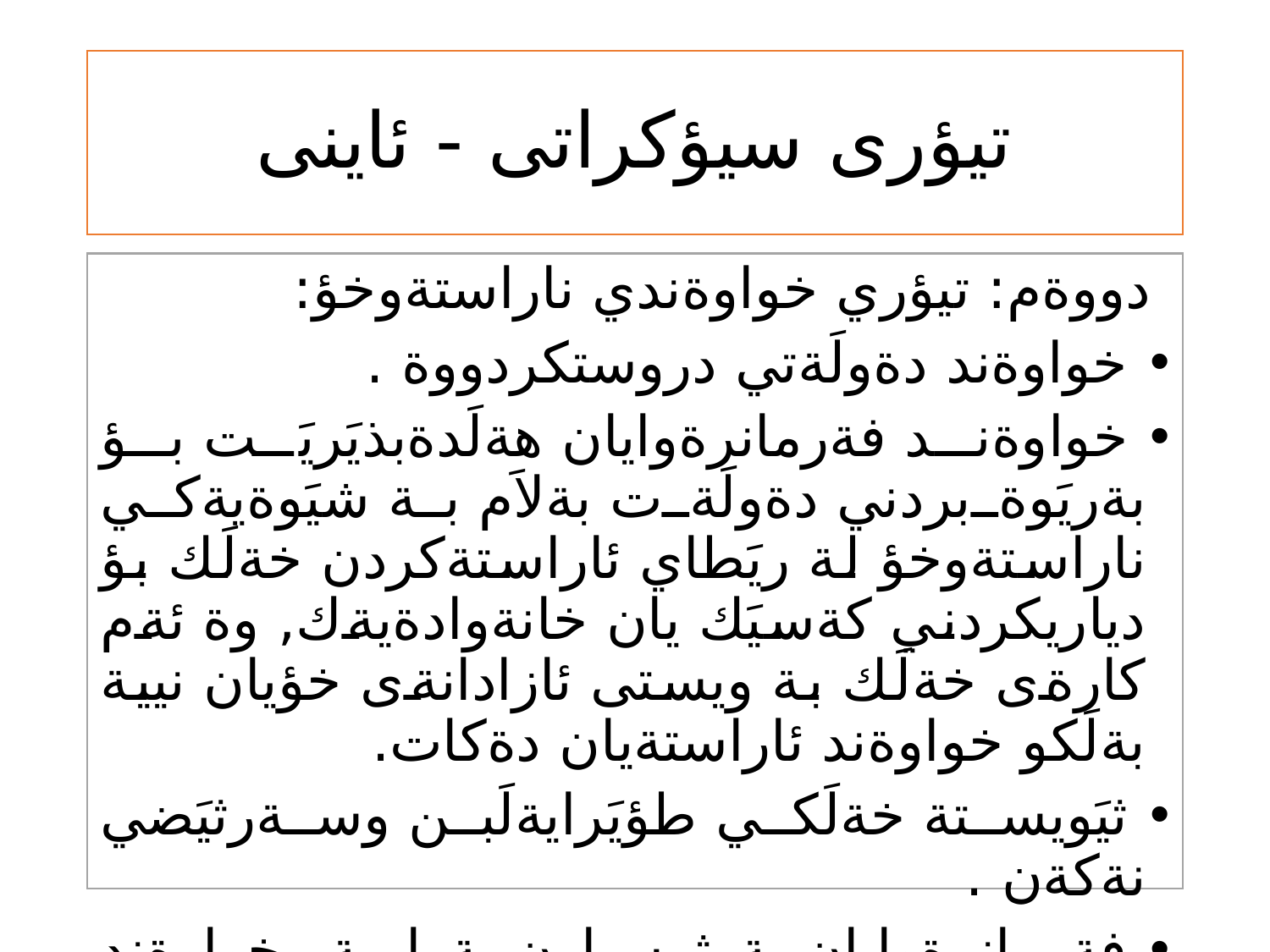

# تيؤرى سيؤكراتى - ئاينى
 دووةم: تيؤري خواوةندي ناراستةوخؤ:
 خواوةند دةولَةتي دروستكردووة .
 خواوةند فةرمانرةوايان هةلَدةبذيَريَت بؤ بةريَوةبردني دةولَةت بةلاَم بة شيَوةيةكي ناراستةوخؤ لة ريَطاي ئاراستةكردن خةلَك بؤ دياريكردني كةسيَك يان خانةوادةيةك, وة ئةم كارةى خةلَك بة ويستى ئازادانةى خؤيان نيية بةلَكو خواوةند ئاراستةيان دةكات.
 ثيَويستة خةلَكي طؤيَرايةلَبن وسةرثيَضي نةكةن .
 فةرمانرةوايان بةرثرسيارن بةرامبةر خواوةند نةك طةلةكةيان.